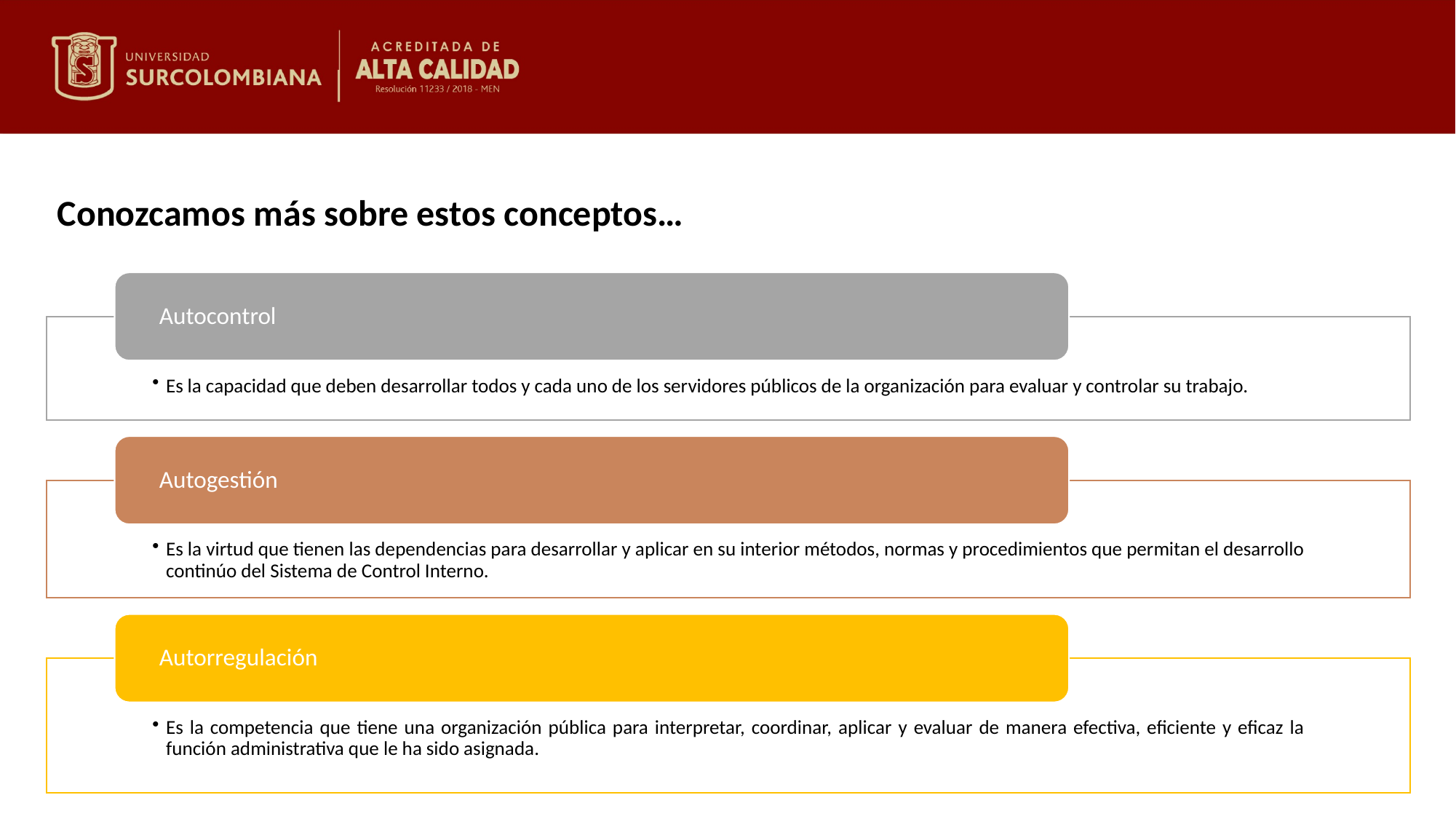

Conozcamos más sobre estos conceptos…

Es la capacidad que deben desarrollar todos y cada uno de los servidores públicos de la organización para evaluar y controlar su trabajo.
Autocontrol

Es la virtud que tienen las dependencias para desarrollar y aplicar en su interior métodos, normas y procedimientos que permitan el desarrollo continúo del Sistema de Control Interno.
Autogestión

Es la competencia que tiene una organización pública para interpretar, coordinar, aplicar y evaluar de manera efectiva, eficiente y eficaz la función administrativa que le ha sido asignada.
Autorregulación